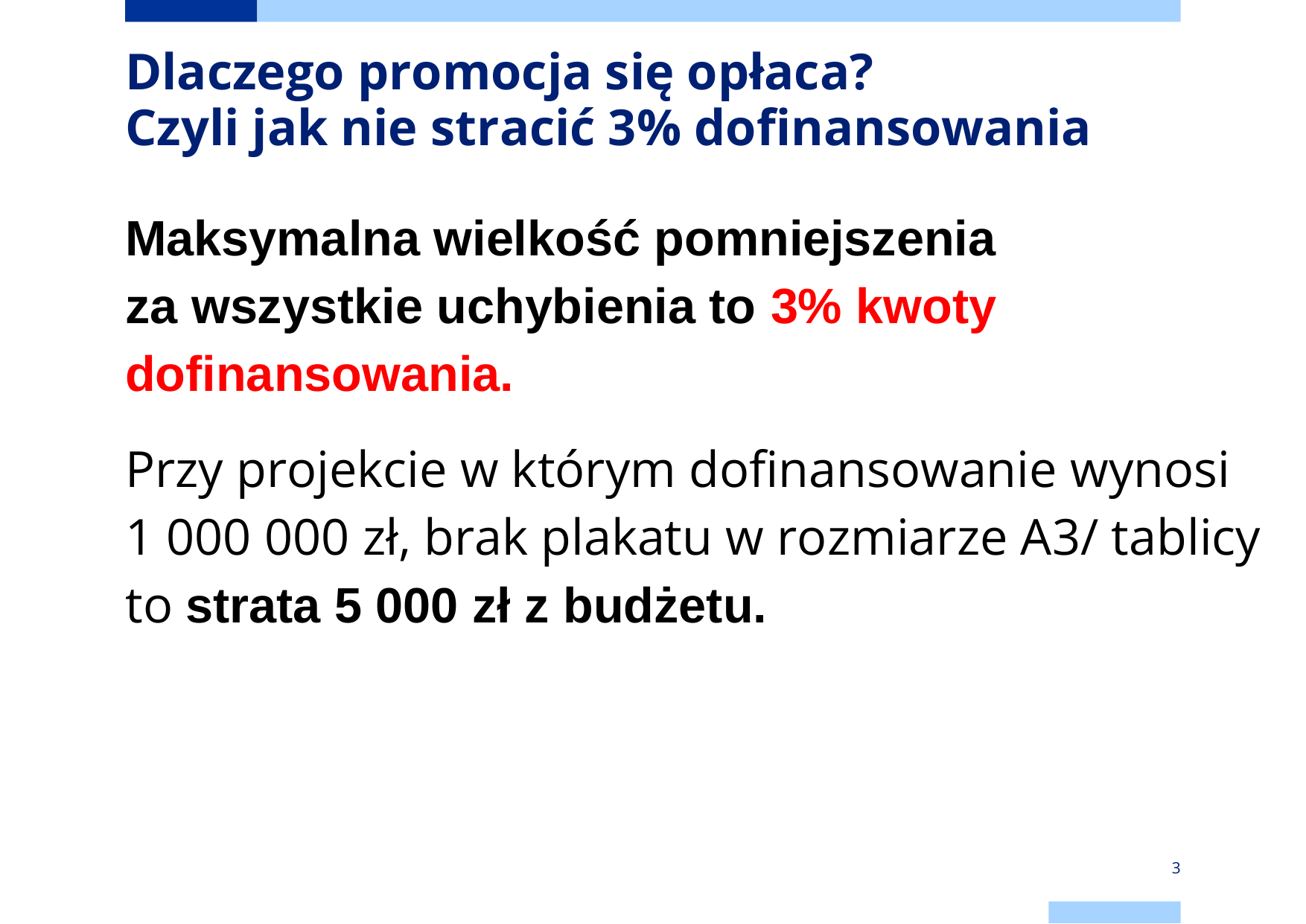

# Dlaczego promocja się opłaca? Czyli jak nie stracić 3% dofinansowania
Maksymalna wielkość pomniejszenia                    za wszystkie uchybienia to 3% kwoty dofinansowania.
Przy projekcie w którym dofinansowanie wynosi     1 000 000 zł, brak plakatu w rozmiarze A3/ tablicy to strata 5 000 zł z budżetu.

3